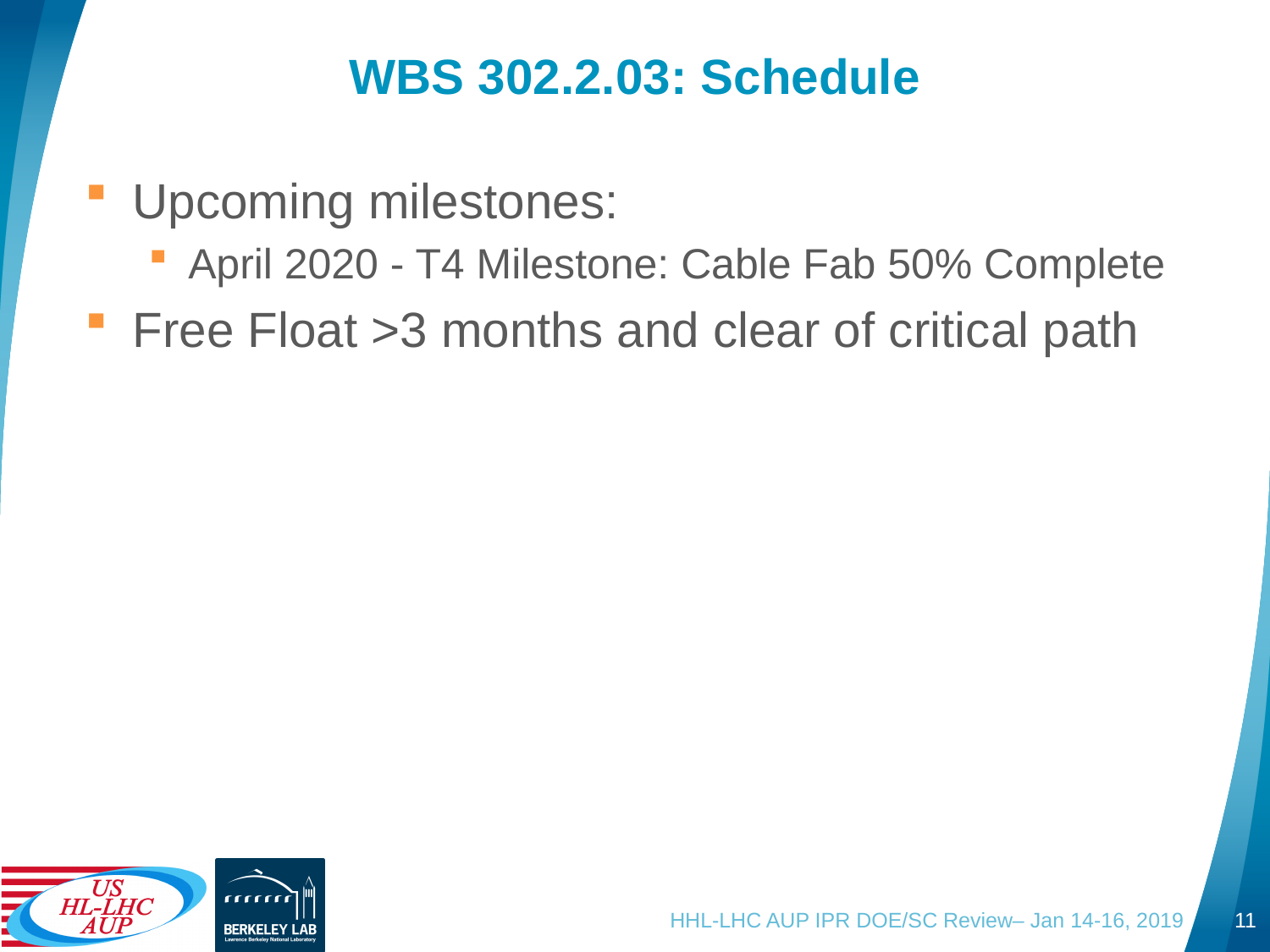

# WBS 302.2.03: Schedule
Upcoming milestones:
April 2020 - T4 Milestone: Cable Fab 50% Complete
Free Float >3 months and clear of critical path
HHL-LHC AUP IPR DOE/SC Review– Jan 14-16, 2019
11